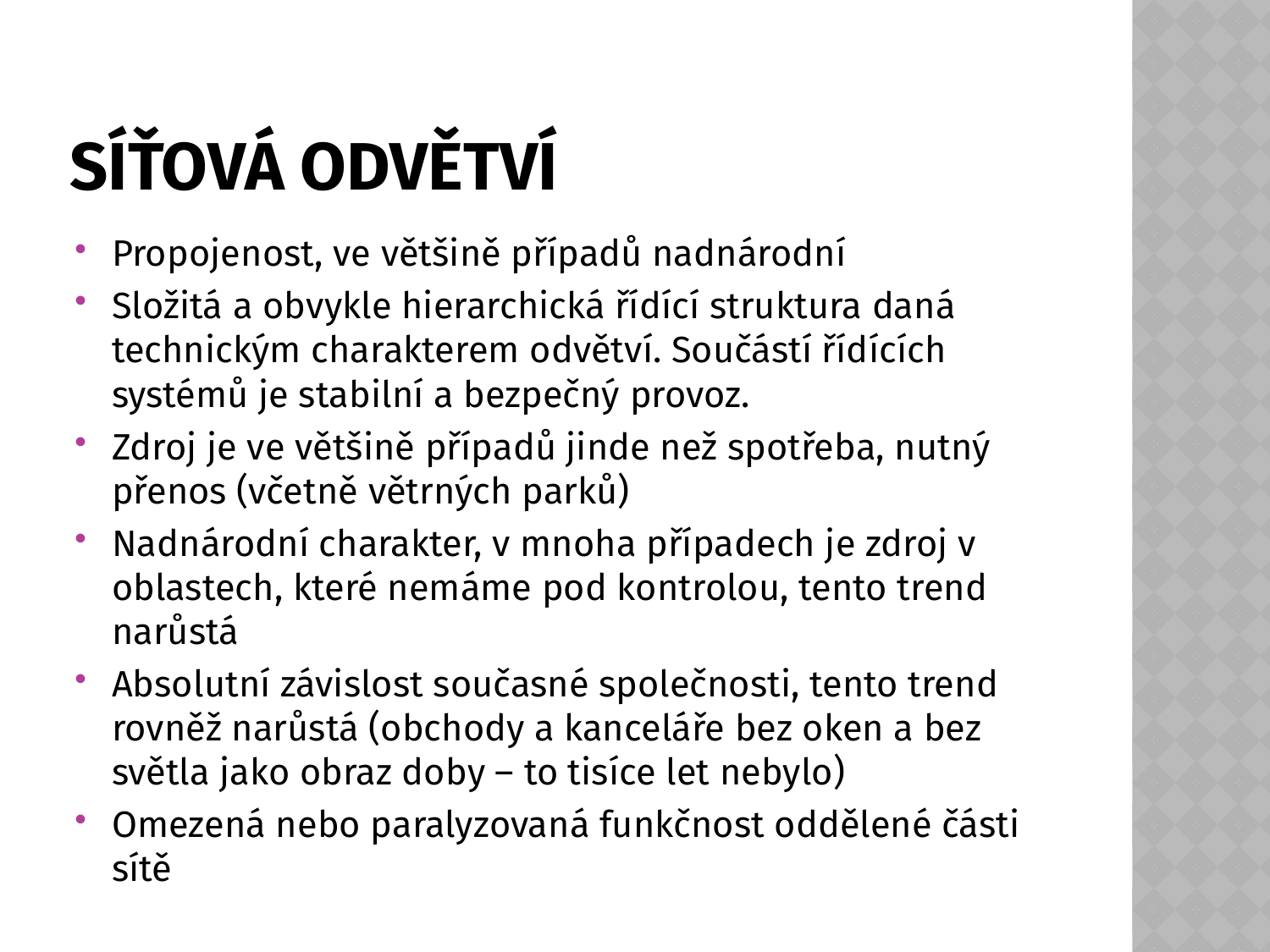

# Síťová odvětví
Propojenost, ve většině případů nadnárodní
Složitá a obvykle hierarchická řídící struktura daná technickým charakterem odvětví. Součástí řídících systémů je stabilní a bezpečný provoz.
Zdroj je ve většině případů jinde než spotřeba, nutný přenos (včetně větrných parků)
Nadnárodní charakter, v mnoha případech je zdroj v oblastech, které nemáme pod kontrolou, tento trend narůstá
Absolutní závislost současné společnosti, tento trend rovněž narůstá (obchody a kanceláře bez oken a bez světla jako obraz doby – to tisíce let nebylo)
Omezená nebo paralyzovaná funkčnost oddělené části sítě